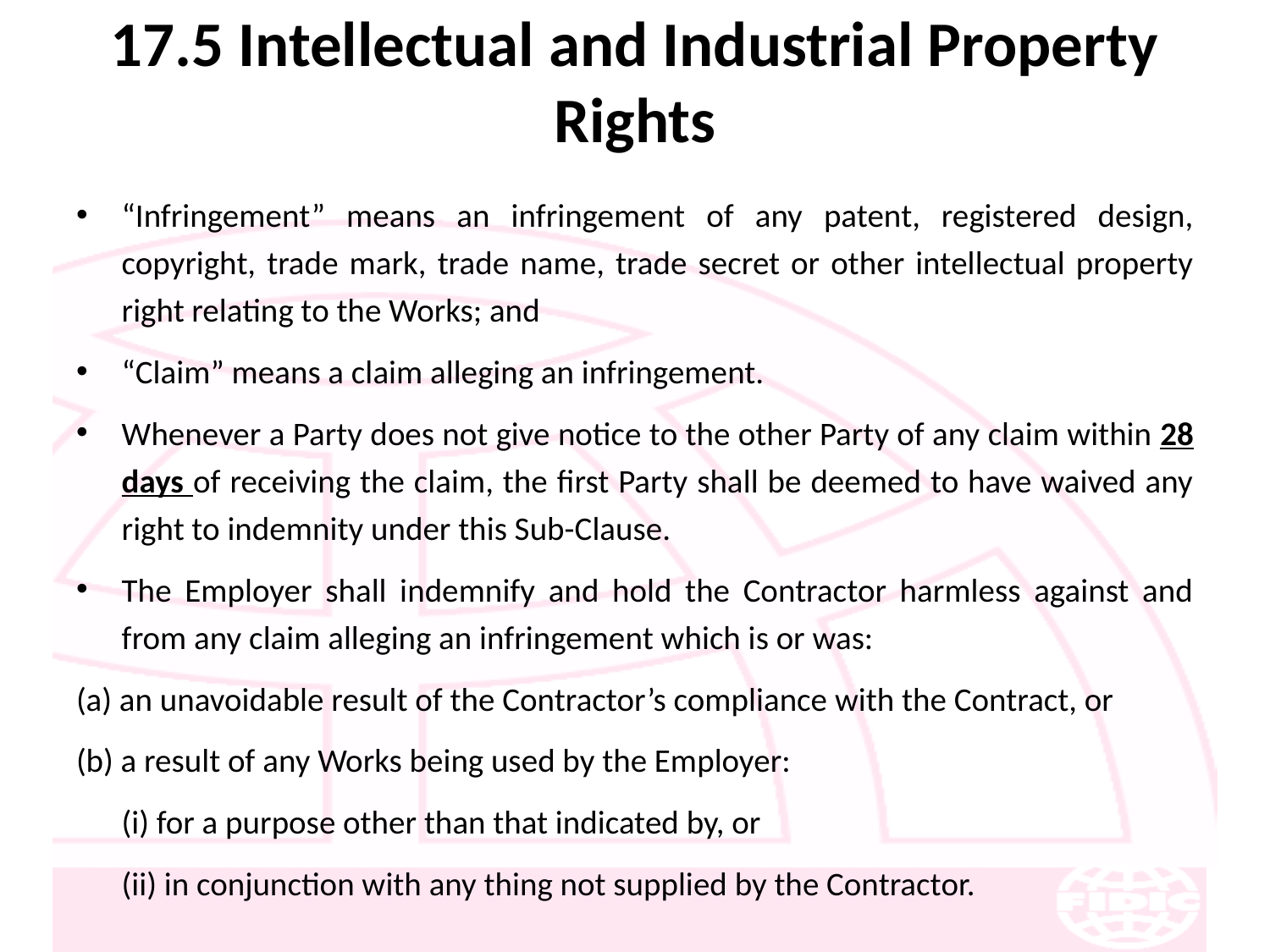

# 17.5 Intellectual and Industrial Property Rights
“Infringement” means an infringement of any patent, registered design, copyright, trade mark, trade name, trade secret or other intellectual property right relating to the Works; and
“Claim” means a claim alleging an infringement.
Whenever a Party does not give notice to the other Party of any claim within 28 days of receiving the claim, the first Party shall be deemed to have waived any right to indemnity under this Sub-Clause.
The Employer shall indemnify and hold the Contractor harmless against and from any claim alleging an infringement which is or was:
(a) an unavoidable result of the Contractor’s compliance with the Contract, or
(b) a result of any Works being used by the Employer:
	(i) for a purpose other than that indicated by, or
	(ii) in conjunction with any thing not supplied by the Contractor.